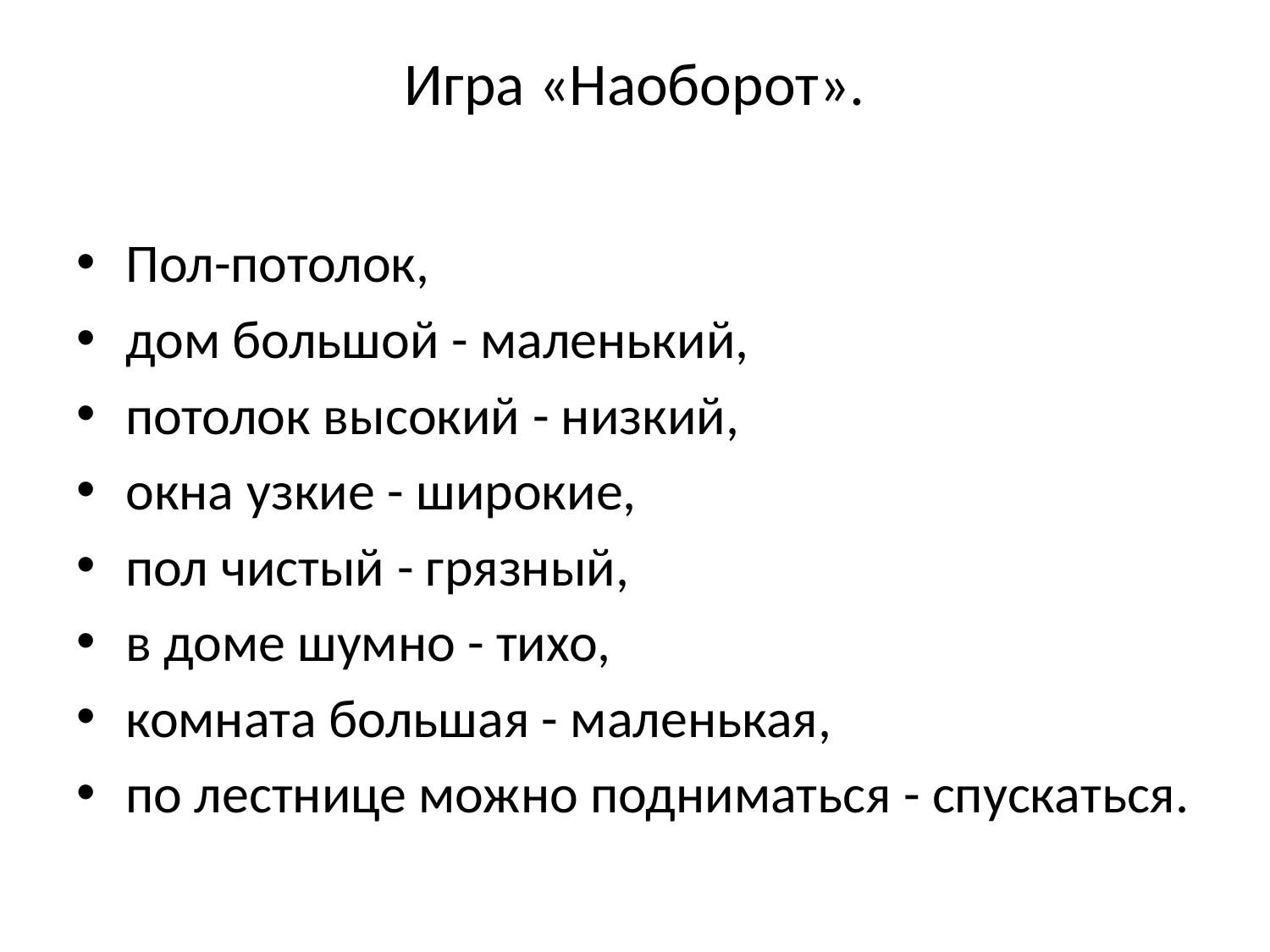

# Игра «Наоборот».
Пол-потолок,
дом большой - маленький,
потолок высокий - низкий,
окна узкие - широкие,
пол чистый - грязный,
в доме шумно - тихо,
комната большая - маленькая,
по лестнице можно подниматься - спускаться.